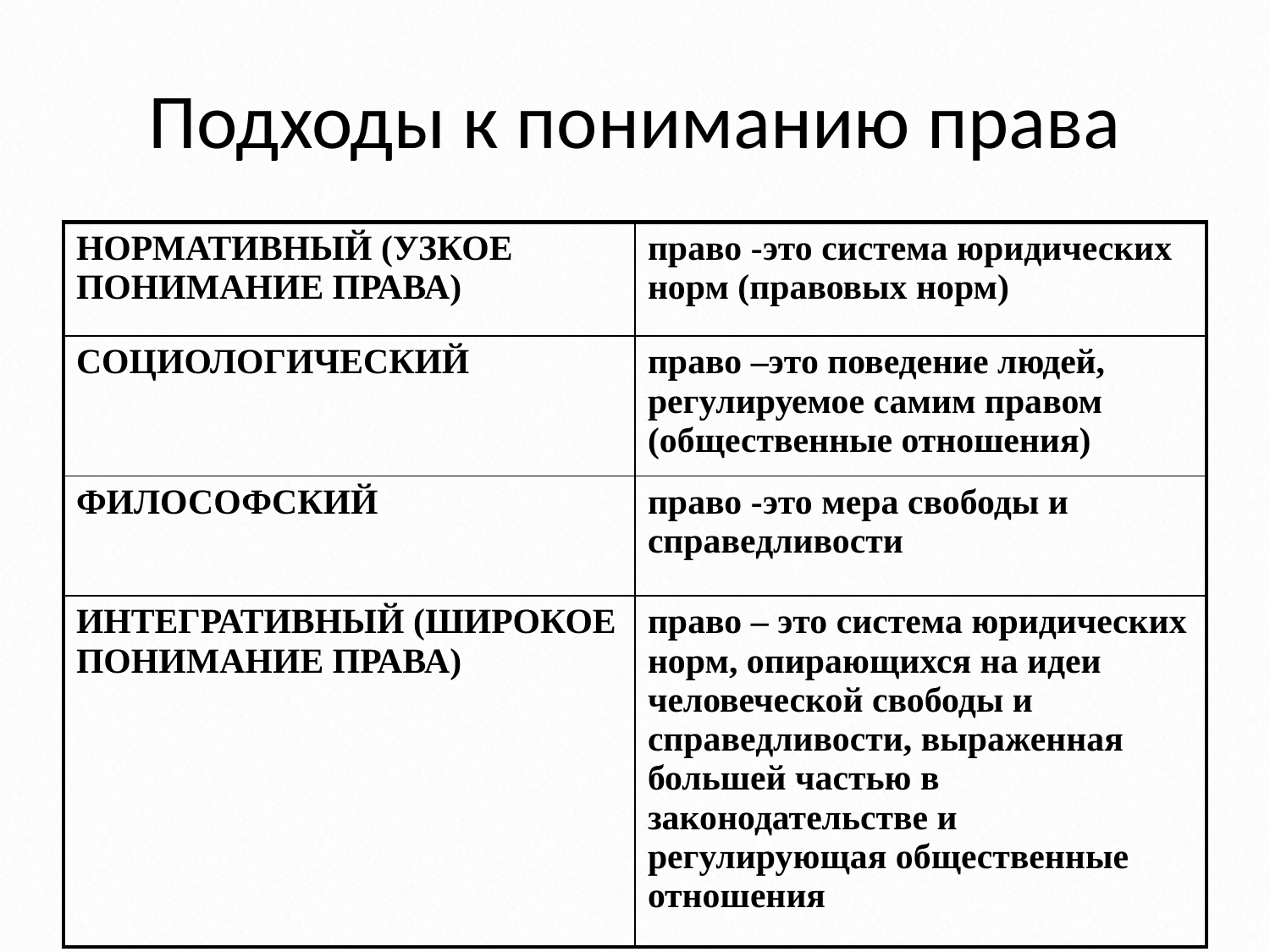

# Подходы к пониманию права
| НОРМАТИВНЫЙ (УЗКОЕ ПОНИМАНИЕ ПРАВА) | право -это система юридических норм (правовых норм) |
| --- | --- |
| СОЦИОЛОГИЧЕСКИЙ | право –это поведение людей, регулируемое самим правом (общественные отношения) |
| ФИЛОСОФСКИЙ | право -это мера свободы и справедливости |
| ИНТЕГРАТИВНЫЙ (ШИРОКОЕ ПОНИМАНИЕ ПРАВА) | право – это система юридических норм, опирающихся на идеи человеческой свободы и справедливости, выраженная большей частью в законодательстве и регулирующая общественные отношения |